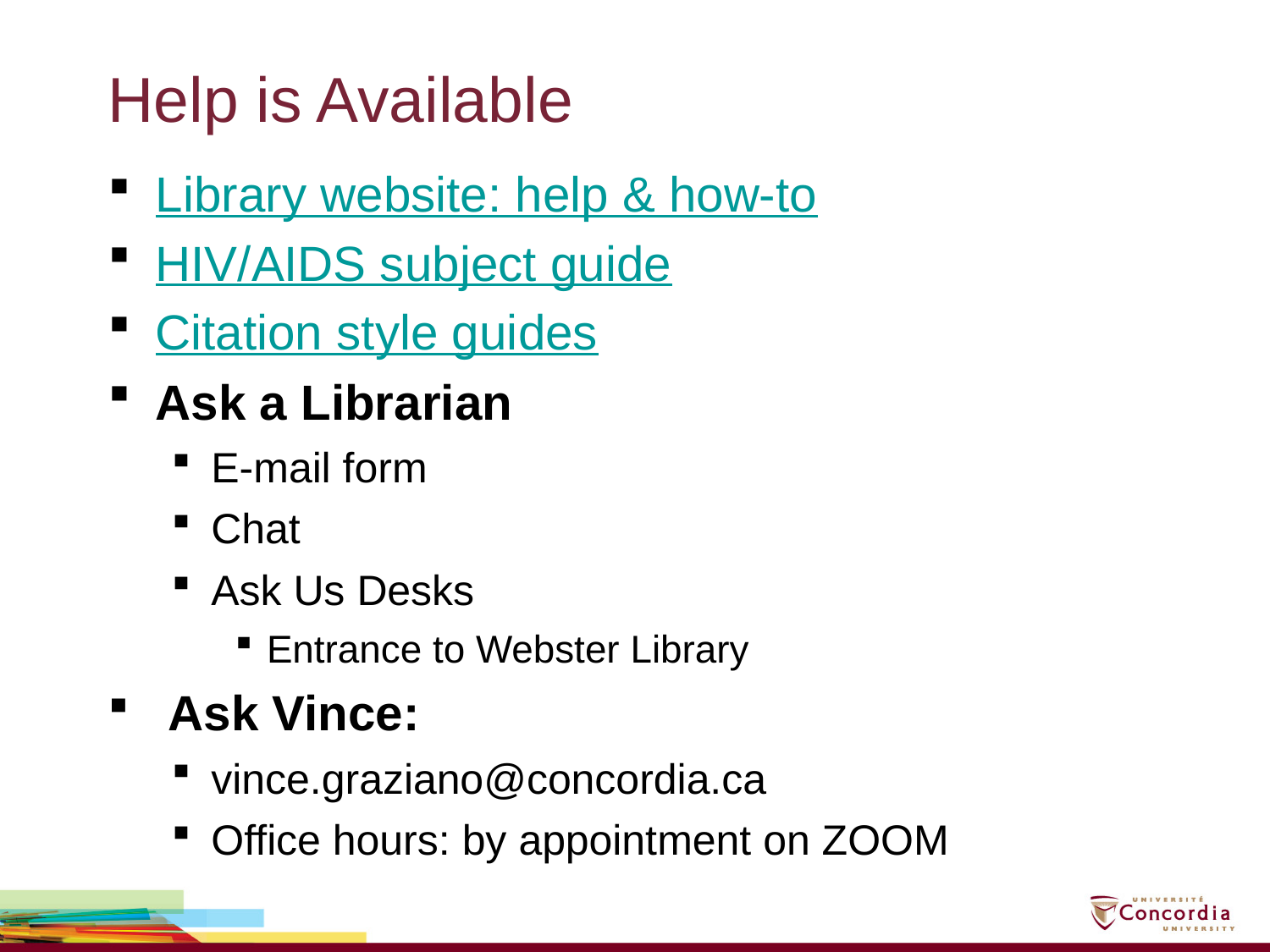

# Help is Available
Library website: help & how-to
HIV/AIDS subject guide
Citation style guides
Ask a Librarian
E-mail form
Chat
Ask Us Desks
Entrance to Webster Library
 Ask Vince:
vince.graziano@concordia.ca
Office hours: by appointment on ZOOM